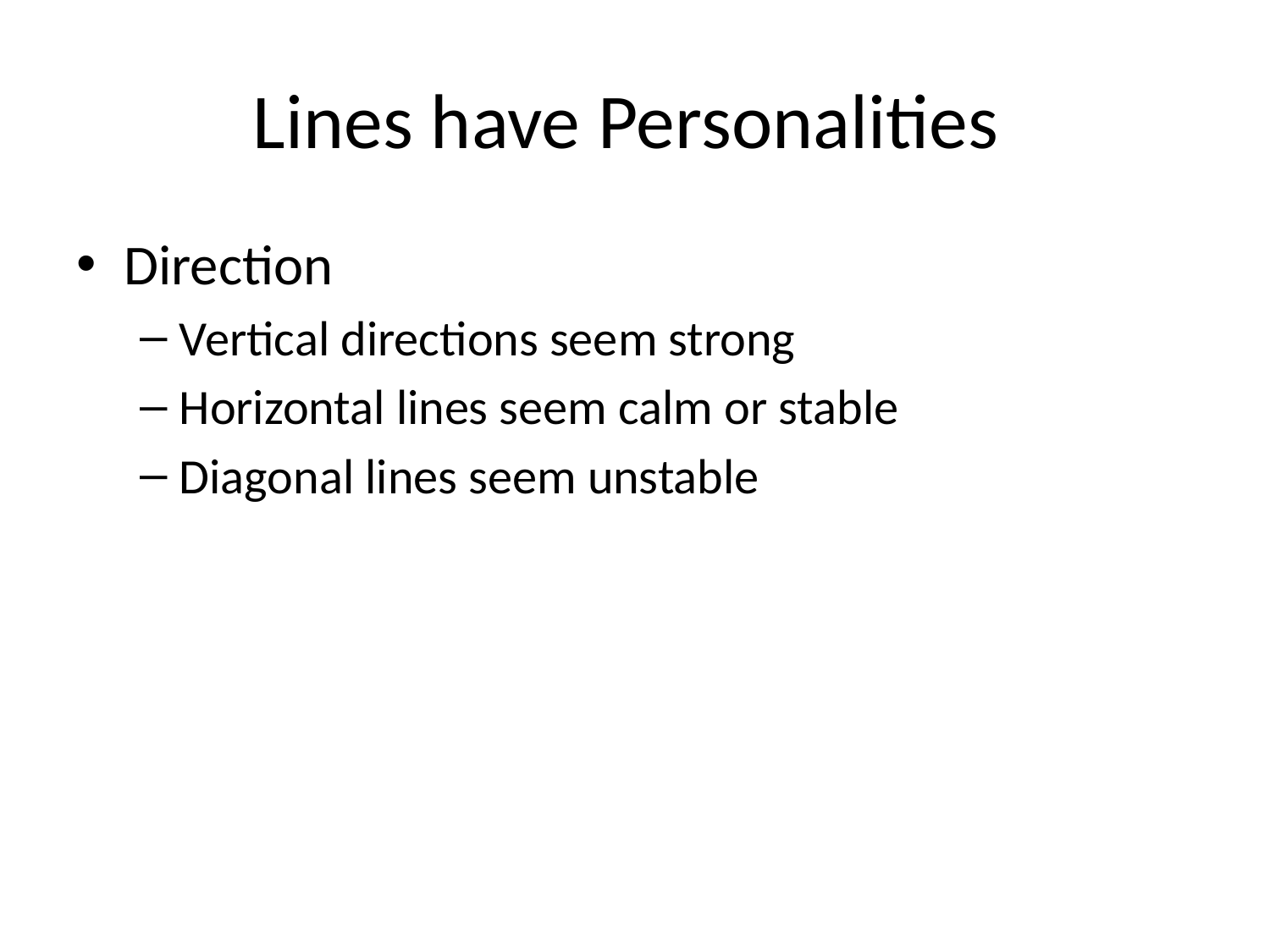

# Lines have Personalities
Direction
Vertical directions seem strong
Horizontal lines seem calm or stable
Diagonal lines seem unstable